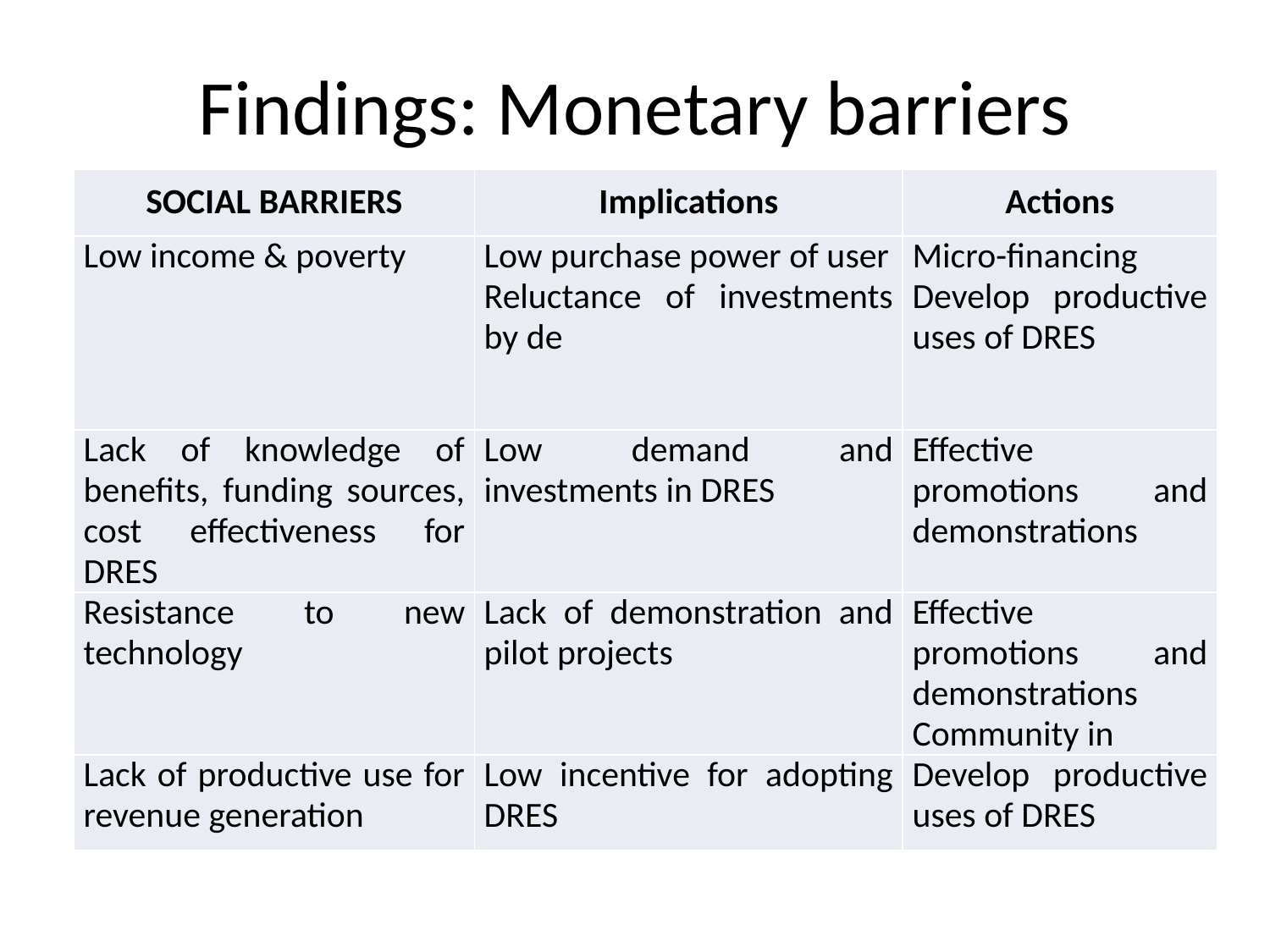

# Findings: Monetary barriers
| SOCIAL BARRIERS | Implications | Actions |
| --- | --- | --- |
| Low income & poverty | Low purchase power of user Reluctance of investments by de | Micro-financing Develop productive uses of DRES |
| Lack of knowledge of benefits, funding sources, cost effectiveness for DRES | Low demand and investments in DRES | Effective promotions and demonstrations |
| Resistance to new technology | Lack of demonstration and pilot projects | Effective promotions and demonstrations Community in |
| Lack of productive use for revenue generation | Low incentive for adopting DRES | Develop productive uses of DRES |